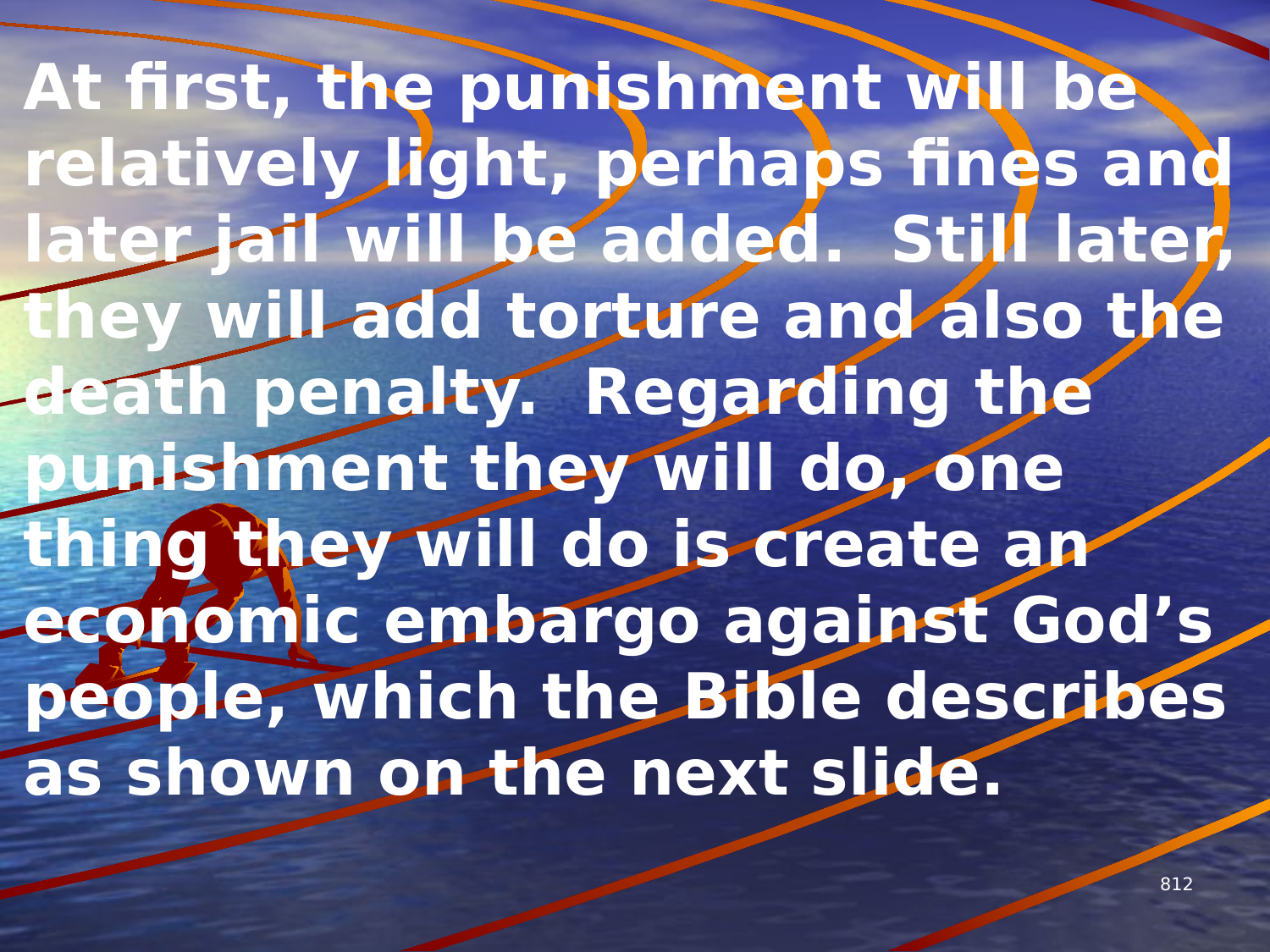

At first, the punishment will be relatively light, perhaps fines and later jail will be added.  Still later, they will add torture and also the death penalty.  Regarding the punishment they will do, one thing they will do is create an economic embargo against God’s people, which the Bible describes as shown on the next slide.
812